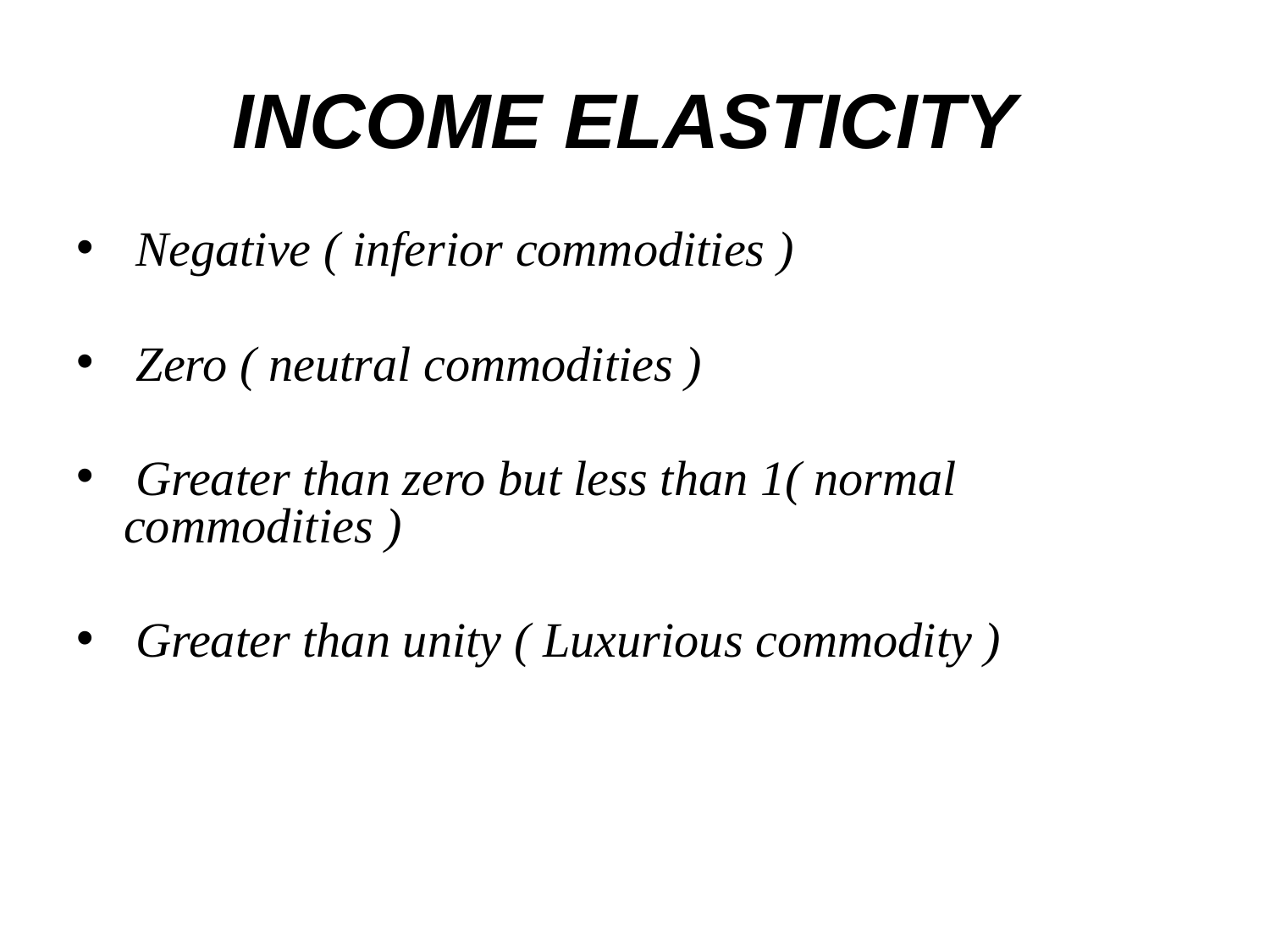

# INCOME ELASTICITY
 Negative ( inferior commodities )

 Zero ( neutral commodities )

 Greater than zero but less than 1( normal commodities )

 Greater than unity ( Luxurious commodity )